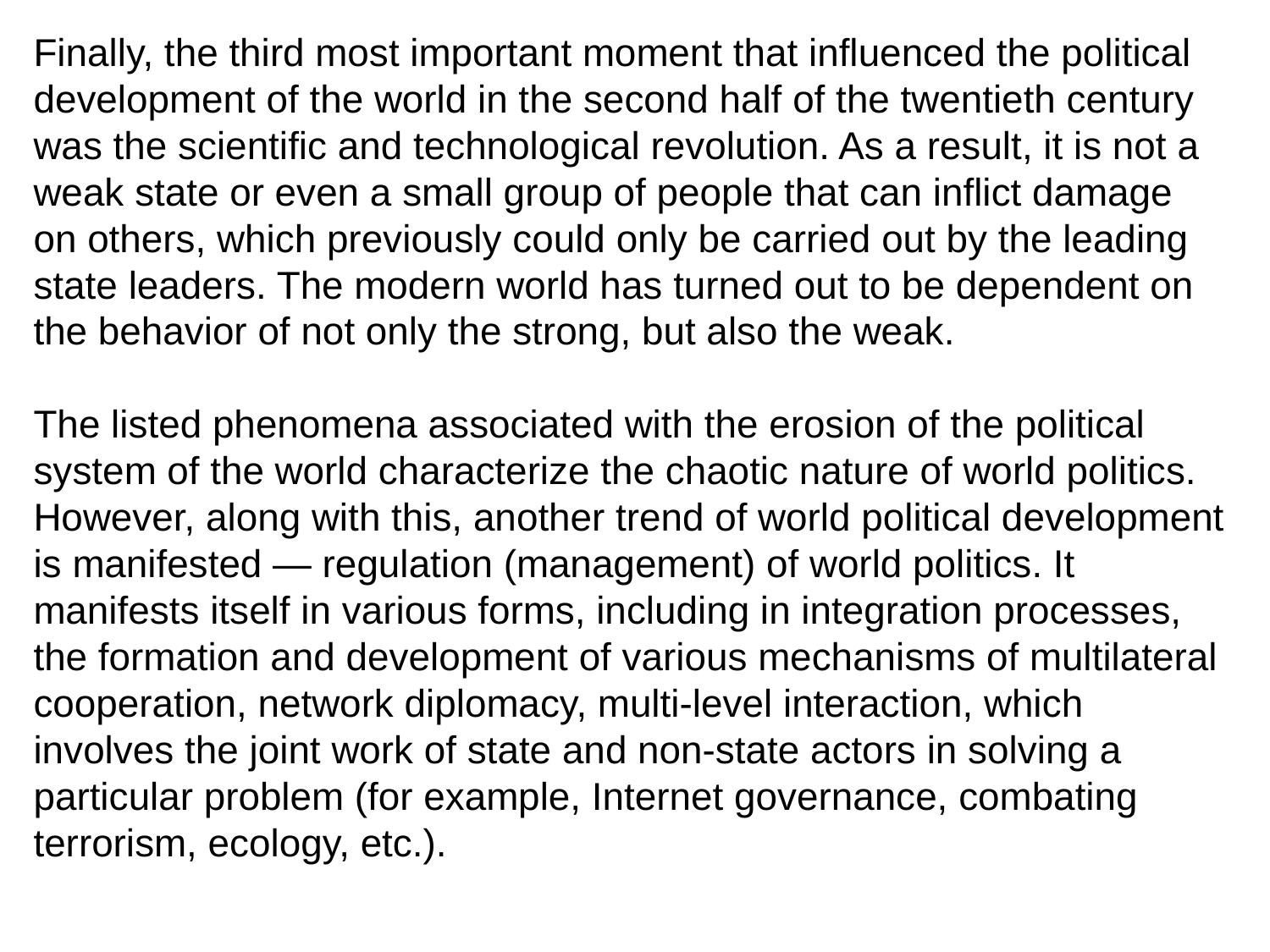

Finally, the third most important moment that influenced the political development of the world in the second half of the twentieth century was the scientific and technological revolution. As a result, it is not a weak state or even a small group of people that can inflict damage on others, which previously could only be carried out by the leading state leaders. The modern world has turned out to be dependent on the behavior of not only the strong, but also the weak.

The listed phenomena associated with the erosion of the political system of the world characterize the chaotic nature of world politics. However, along with this, another trend of world political development is manifested — regulation (management) of world politics. It manifests itself in various forms, including in integration processes, the formation and development of various mechanisms of multilateral cooperation, network diplomacy, multi-level interaction, which involves the joint work of state and non-state actors in solving a particular problem (for example, Internet governance, combating terrorism, ecology, etc.).